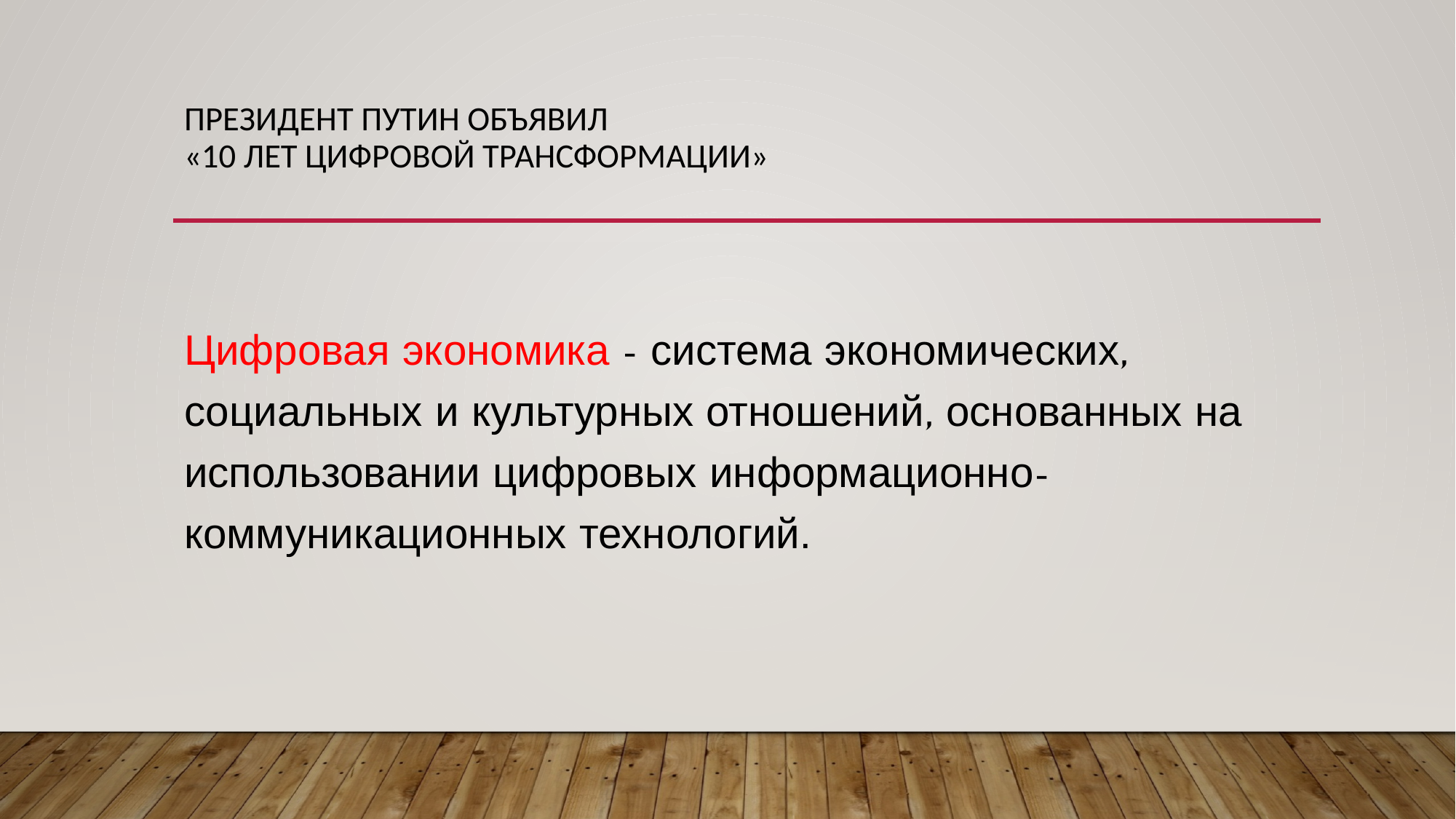

# Президент Путин объявил «10 лет цифровой трансформации»

Цифровая экономика - система экономических, социальных и культурных отношений, основанных на использовании цифровых информационно-коммуникационных технологий.